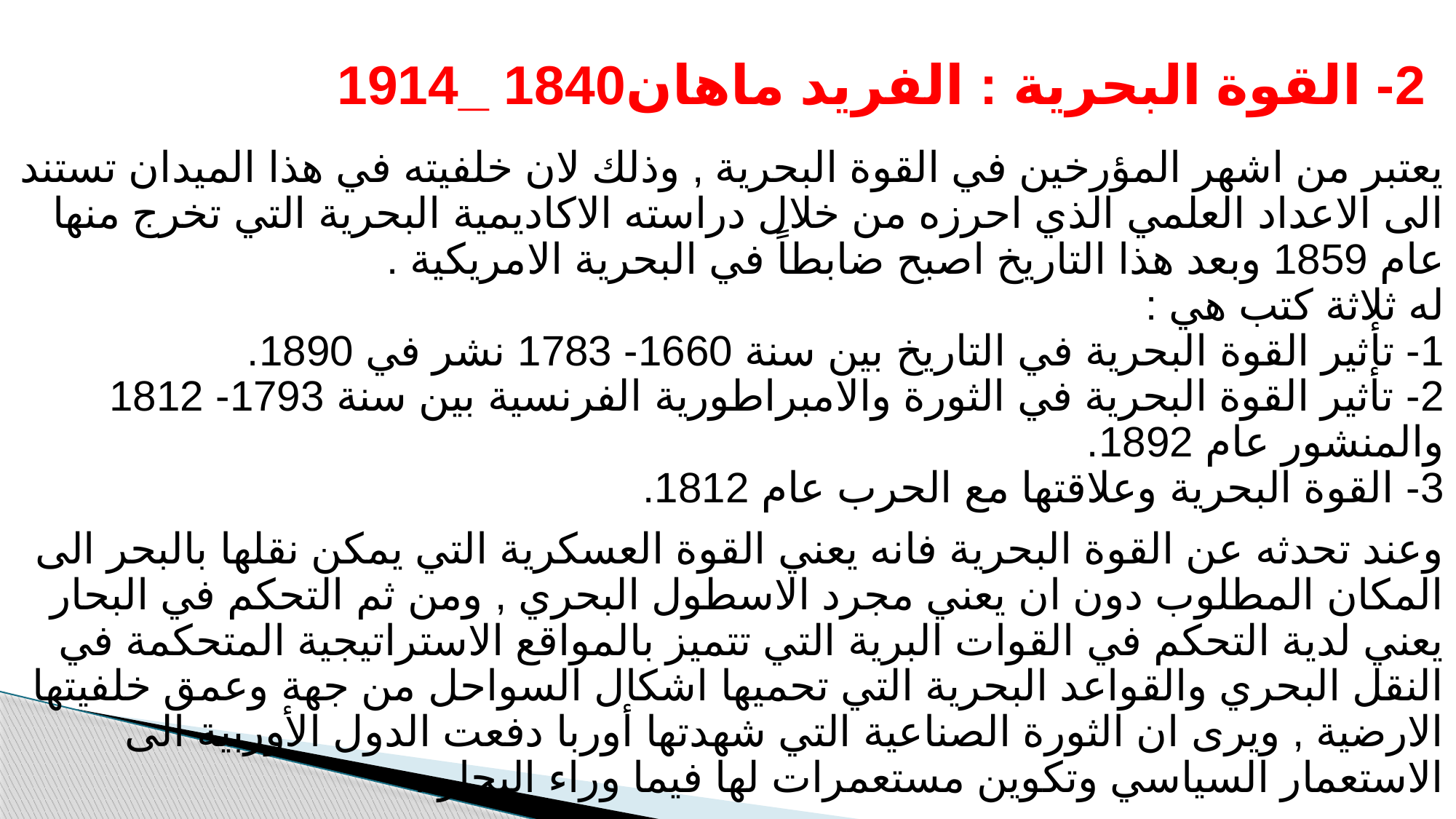

# 2- القوة البحرية : الفريد ماهان1840 _1914
يعتبر من اشهر المؤرخين في القوة البحرية , وذلك لان خلفيته في هذا الميدان تستند الى الاعداد العلمي الذي احرزه من خلال دراسته الاكاديمية البحرية التي تخرج منها عام 1859 وبعد هذا التاريخ اصبح ضابطاً في البحرية الامريكية .
له ثلاثة كتب هي :
1- تأثير القوة البحرية في التاريخ بين سنة 1660- 1783 نشر في 1890.
2- تأثير القوة البحرية في الثورة والامبراطورية الفرنسية بين سنة 1793- 1812 والمنشور عام 1892.
3- القوة البحرية وعلاقتها مع الحرب عام 1812.
وعند تحدثه عن القوة البحرية فانه يعني القوة العسكرية التي يمكن نقلها بالبحر الى المكان المطلوب دون ان يعني مجرد الاسطول البحري , ومن ثم التحكم في البحار يعني لدية التحكم في القوات البرية التي تتميز بالمواقع الاستراتيجية المتحكمة في النقل البحري والقواعد البحرية التي تحميها اشكال السواحل من جهة وعمق خلفيتها الارضية , ويرى ان الثورة الصناعية التي شهدتها أوربا دفعت الدول الأوربية الى الاستعمار السياسي وتكوين مستعمرات لها فيما وراء البحار .